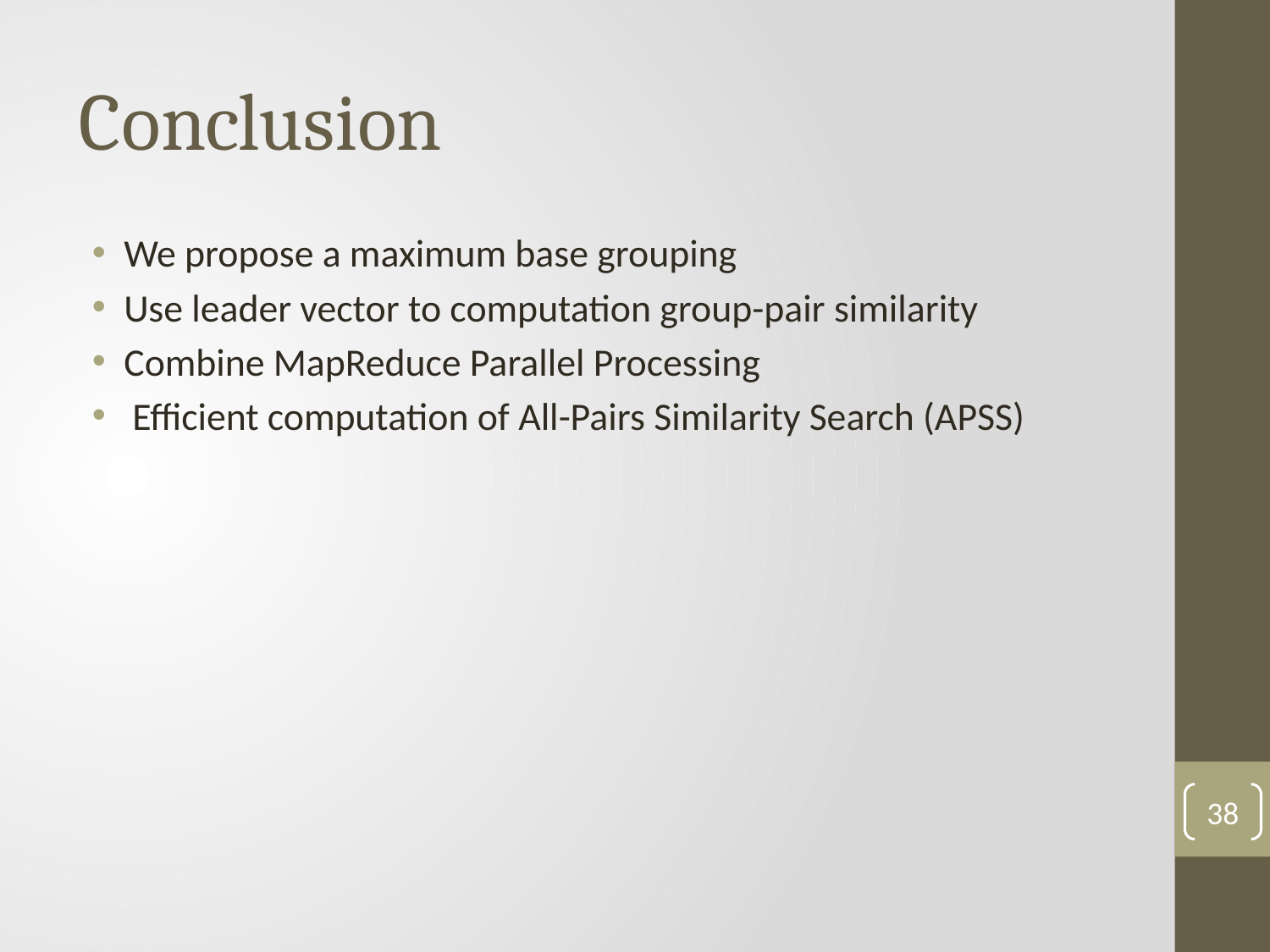

# Conclusion
We propose a maximum base grouping
Use leader vector to computation group-pair similarity
Combine MapReduce Parallel Processing
 Efficient computation of All-Pairs Similarity Search (APSS)

38